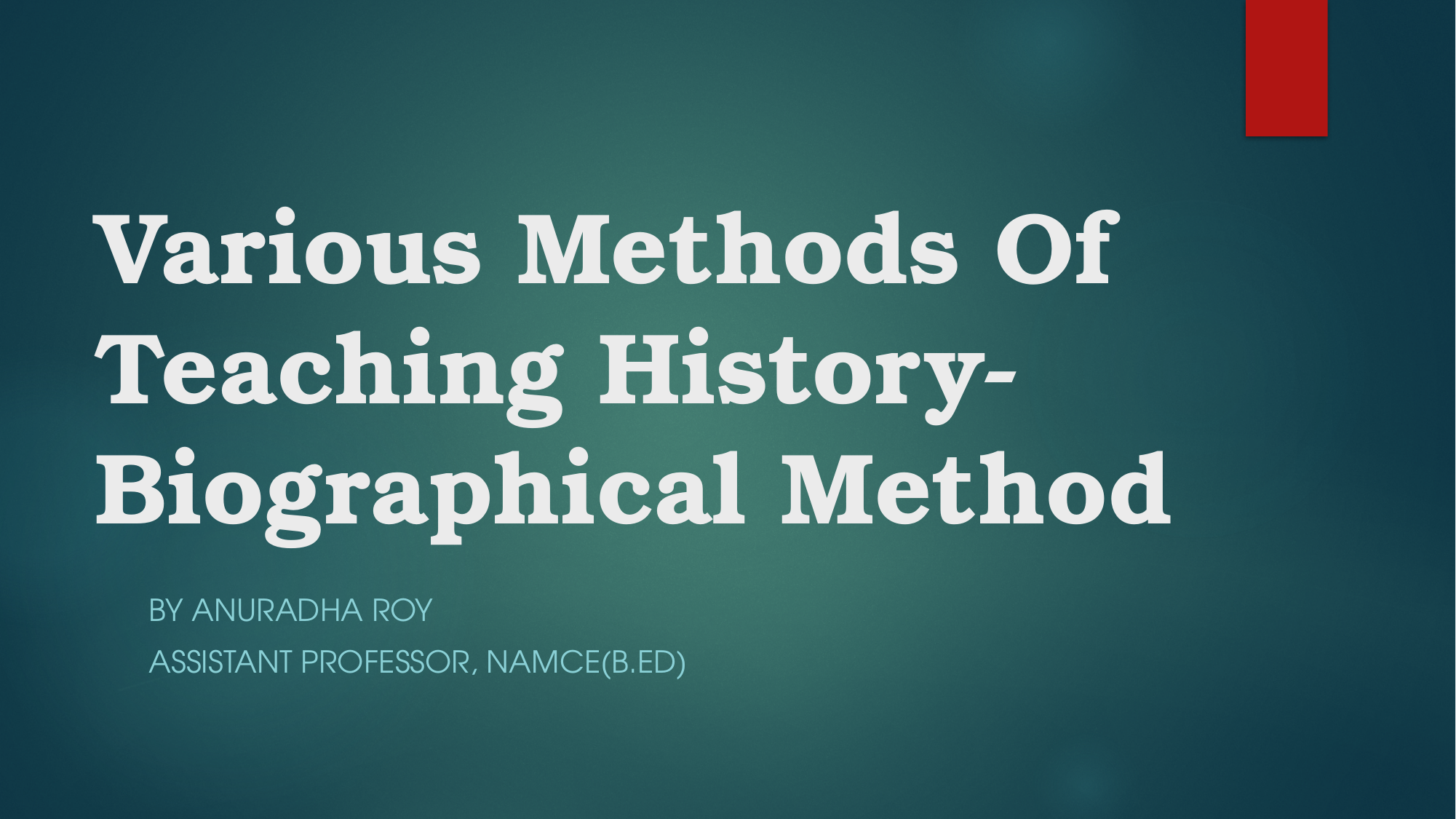

# Various Methods Of Teaching History- Biographical Method
By Anuradha ROY
Assistant PROFESSOR, namce(B.ED)